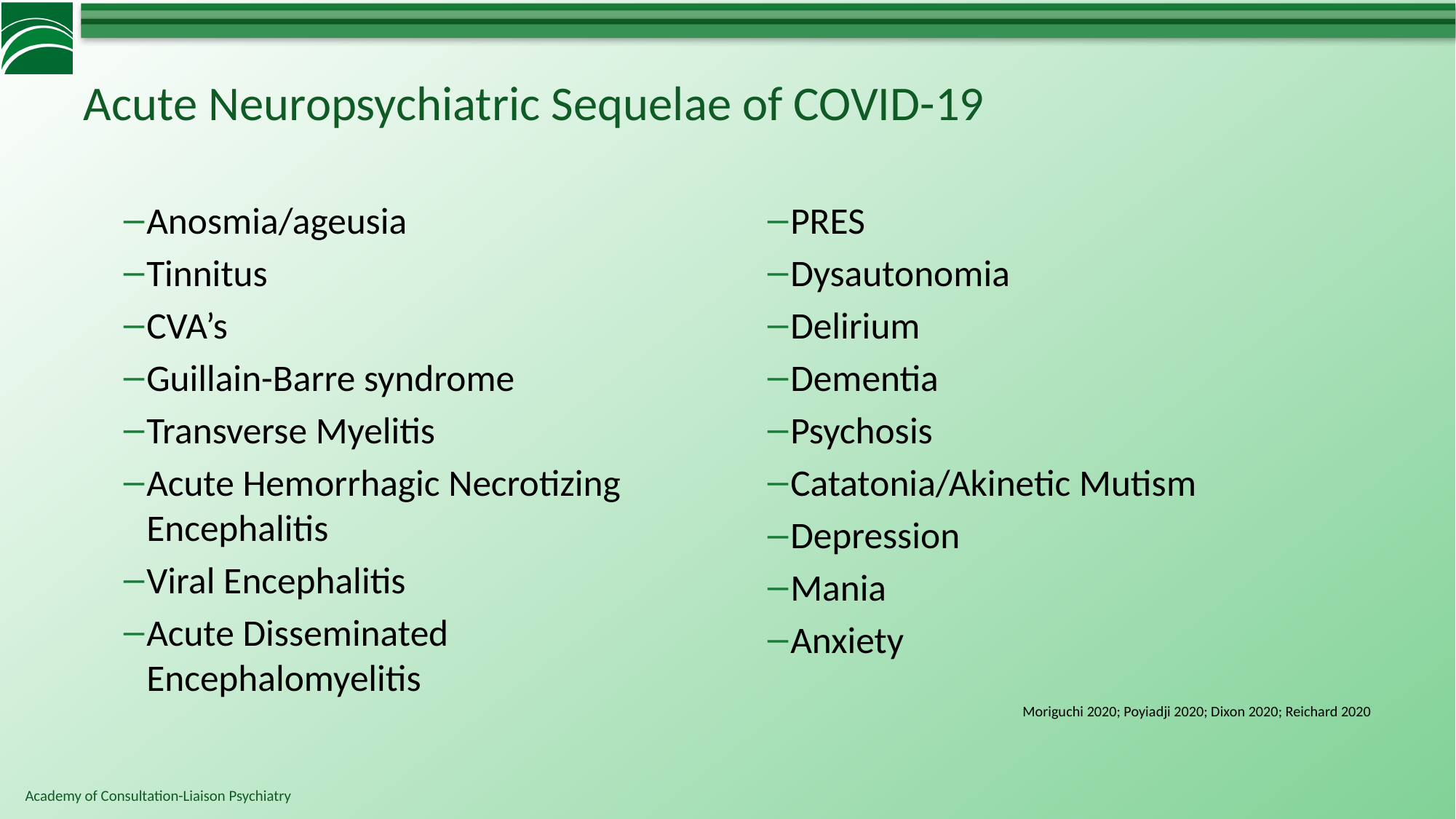

# Acute Neuropsychiatric Sequelae of COVID-19
Anosmia/ageusia
Tinnitus
CVA’s
Guillain-Barre syndrome
Transverse Myelitis
Acute Hemorrhagic Necrotizing Encephalitis
Viral Encephalitis
Acute Disseminated Encephalomyelitis
PRES
Dysautonomia
Delirium
Dementia
Psychosis
Catatonia/Akinetic Mutism
Depression
Mania
Anxiety

Moriguchi 2020; Poyiadji 2020; Dixon 2020; Reichard 2020